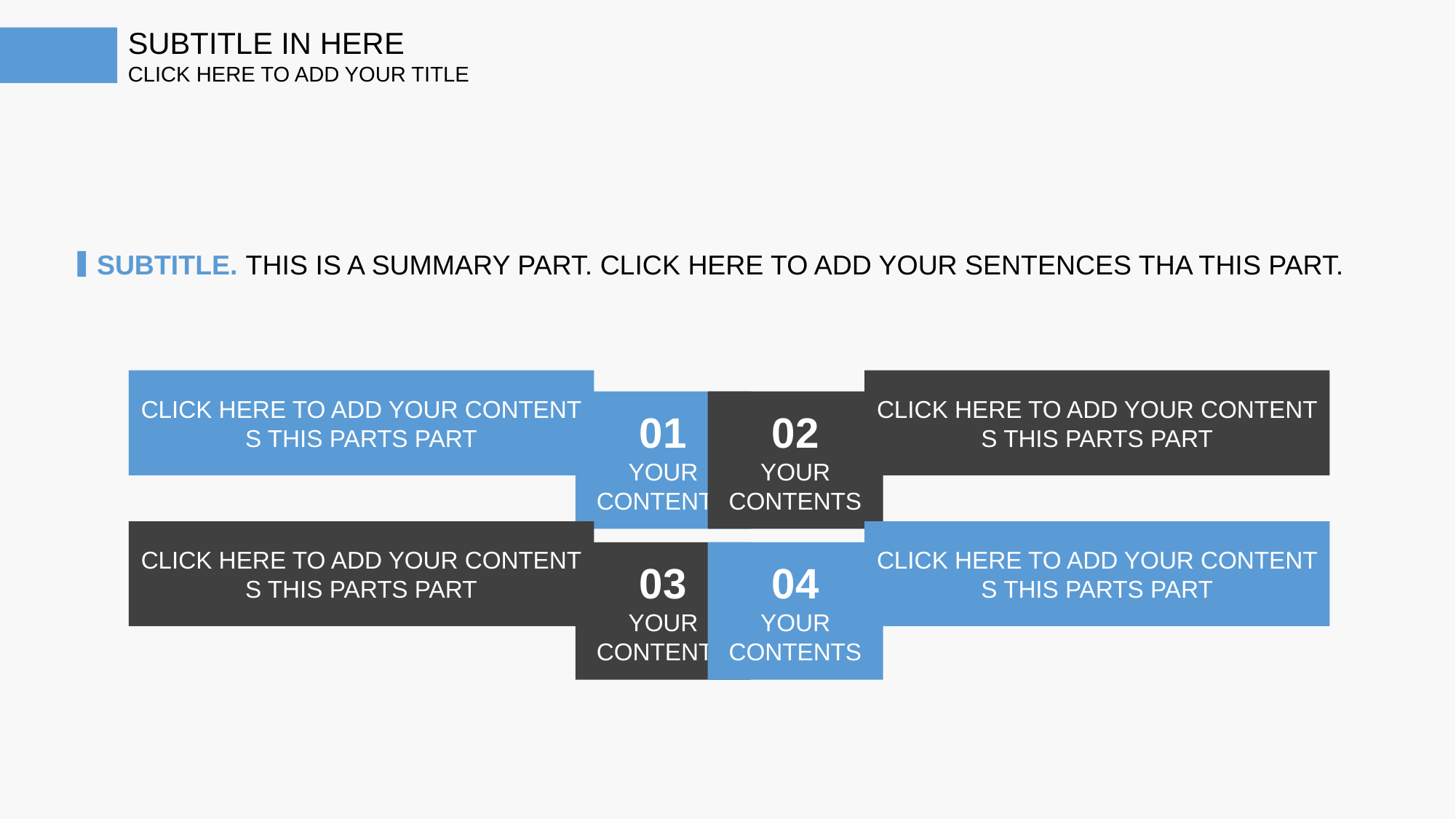

SUBTITLE IN HERE
CLICK HERE TO ADD YOUR TITLE

SUBTITLE. THIS IS A SUMMARY PART. CLICK HERE TO ADD YOUR SENTENCES THA THIS PART.

CLICK HERE TO ADD YOUR CONTENT S THIS PARTS PART
CLICK HERE TO ADD YOUR CONTENT S THIS PARTS PART
01
YOUR
CONTENTS
02
YOUR
CONTENTS
CLICK HERE TO ADD YOUR CONTENT S THIS PARTS PART
CLICK HERE TO ADD YOUR CONTENT S THIS PARTS PART
03
YOUR
CONTENTS
04
YOUR
CONTENTS